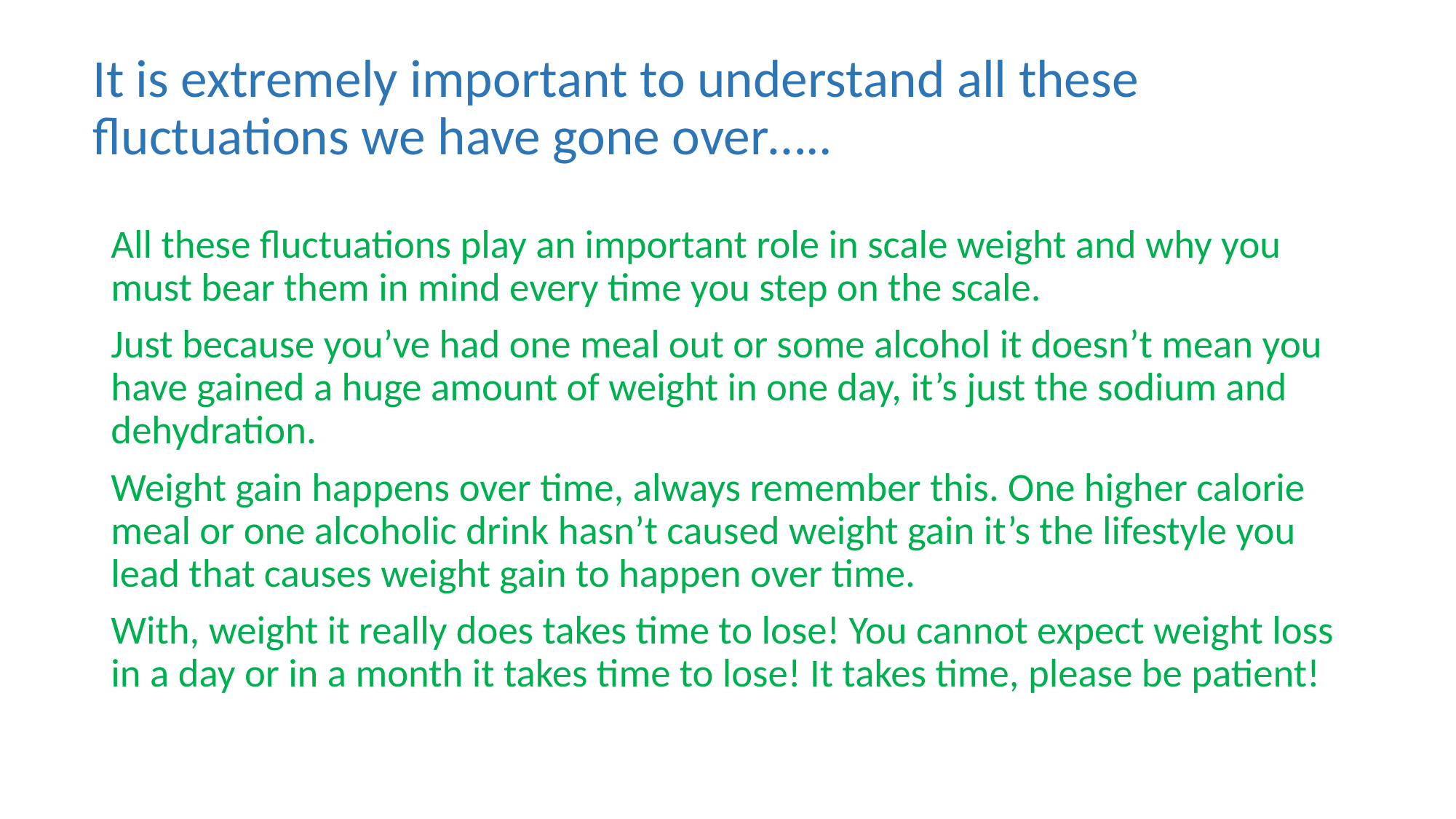

# It is extremely important to understand all these fluctuations we have gone over…..
All these fluctuations play an important role in scale weight and why you must bear them in mind every time you step on the scale.
Just because you’ve had one meal out or some alcohol it doesn’t mean you have gained a huge amount of weight in one day, it’s just the sodium and dehydration.
Weight gain happens over time, always remember this. One higher calorie meal or one alcoholic drink hasn’t caused weight gain it’s the lifestyle you lead that causes weight gain to happen over time.
With, weight it really does takes time to lose! You cannot expect weight loss in a day or in a month it takes time to lose! It takes time, please be patient!